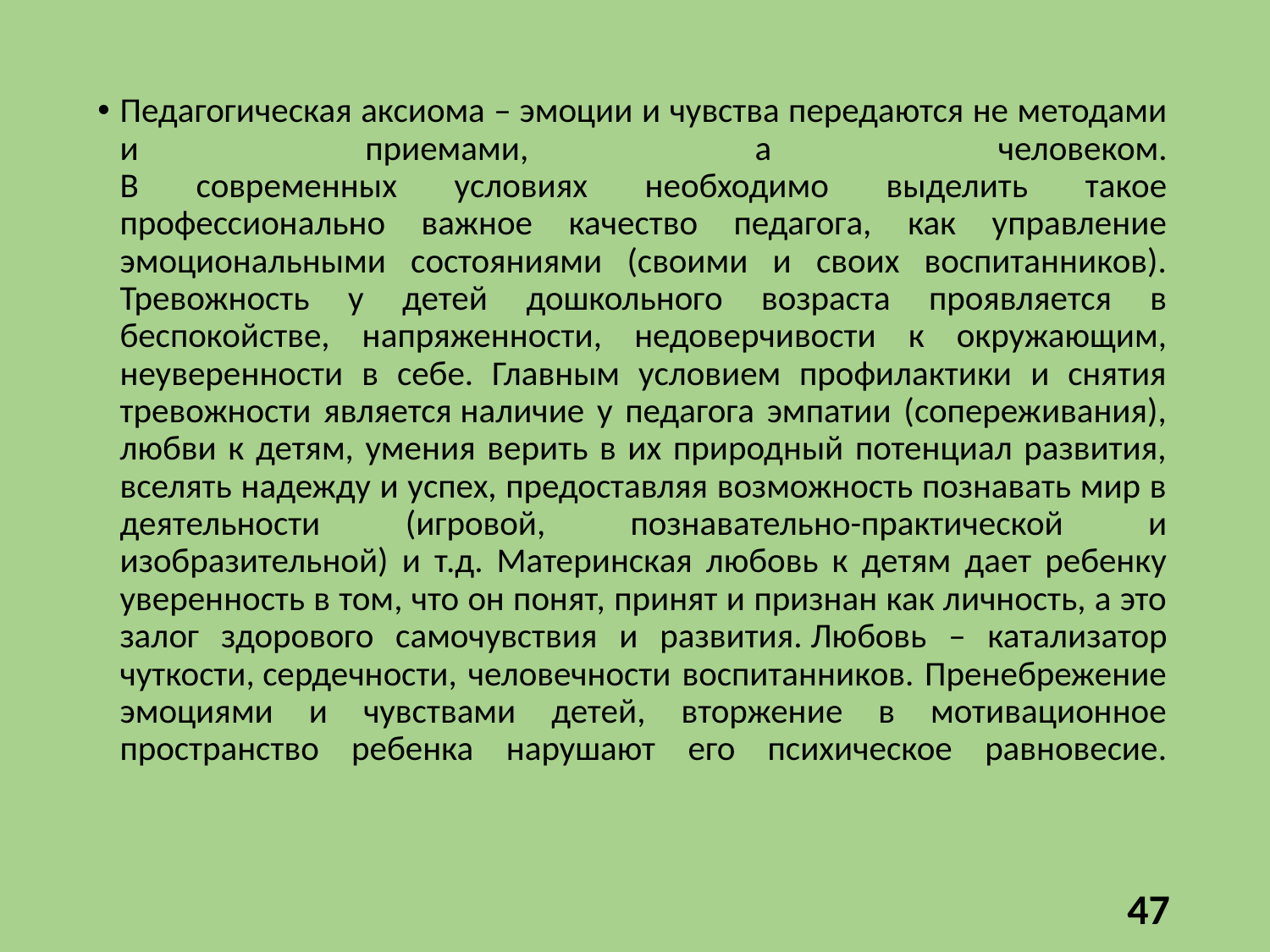

Педагогическая аксиома – эмоции и чувства передаются не методами и приемами, а человеком.
В современных условиях необходимо выделить такое профессионально важное качество педагога, как управление эмоциональными состояниями (своими и своих воспитанников).
Тревожность у детей дошкольного возраста проявляется в беспокойстве, напряженности, недоверчивости к окружающим, неуверенности в себе. Главным условием профилактики и снятия тревожности является наличие у педагога эмпатии (сопереживания), любви к детям, умения верить в их природный потенциал развития, вселять надежду и успех, предоставляя возможность познавать мир в деятельности (игровой, познавательно-практической и изобразительной) и т.д. Материнская любовь к детям дает ребенку уверенность в том, что он понят, принят и признан как личность, а это залог здорового самочувствия и развития. Любовь – катализатор чуткости, сердечности, человечности воспитанников. Пренебрежение эмоциями и чувствами детей, вторжение в мотивационное пространство ребенка нарушают его психическое равновесие.

47